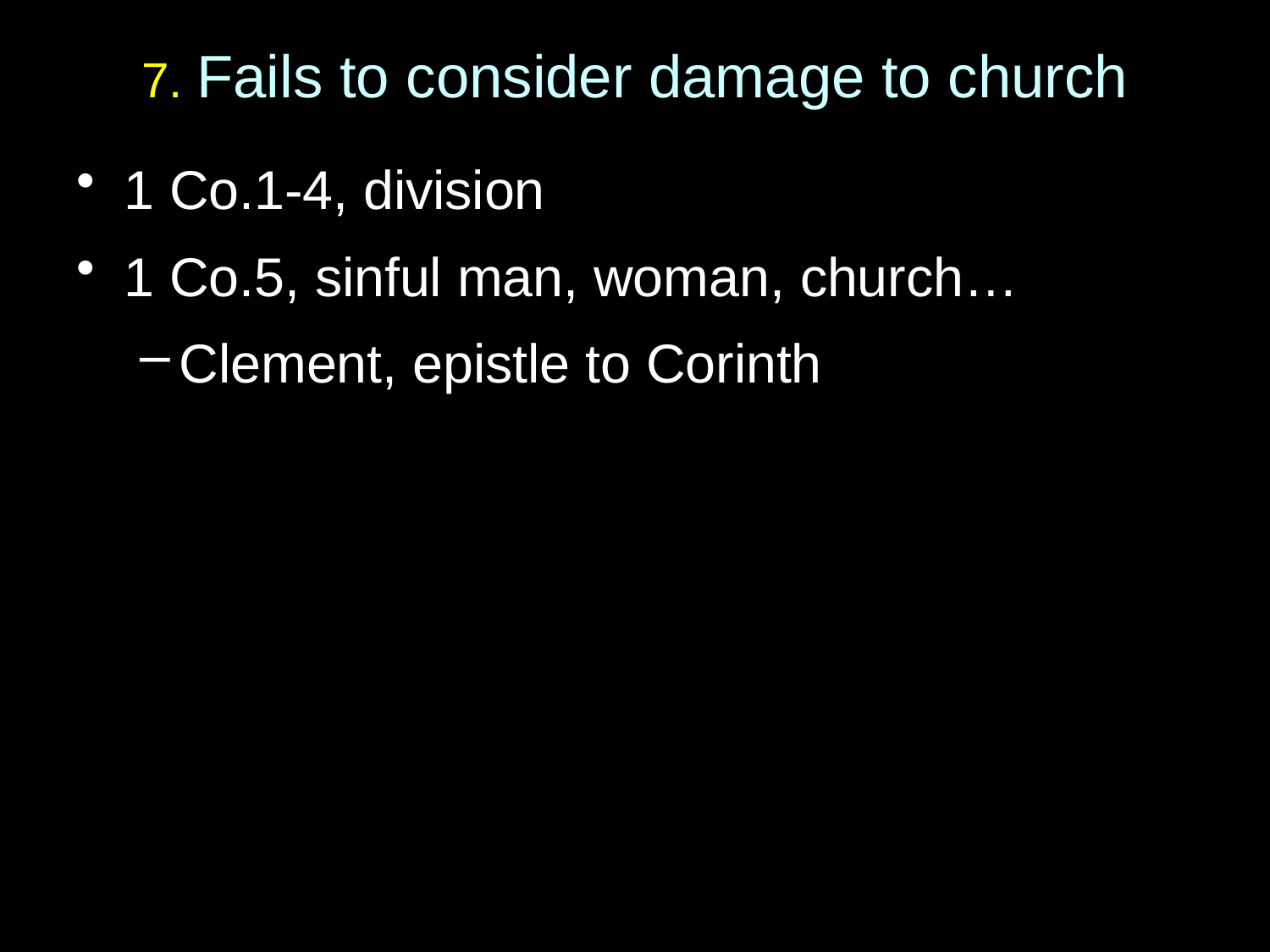

# 7. Fails to consider damage to church
1 Co.1-4, division
1 Co.5, sinful man, woman, church…
Clement, epistle to Corinth